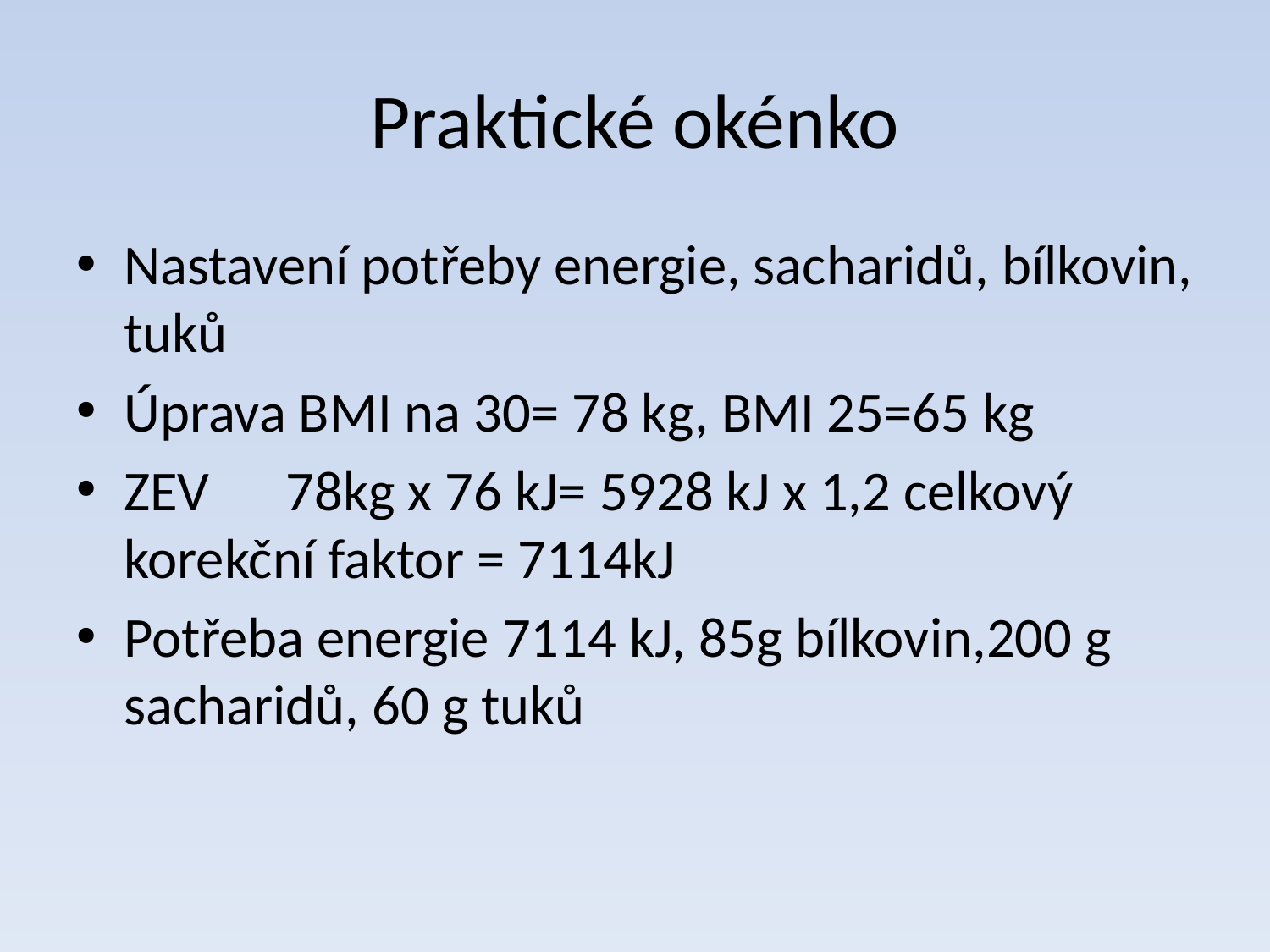

# Praktické okénko
Nastavení potřeby energie, sacharidů, bílkovin, tuků
Úprava BMI na 30= 78 kg, BMI 25=65 kg
ZEV      78kg x 76 kJ= 5928 kJ x 1,2 celkový korekční faktor = 7114kJ
Potřeba energie 7114 kJ, 85g bílkovin,200 g sacharidů, 60 g tuků